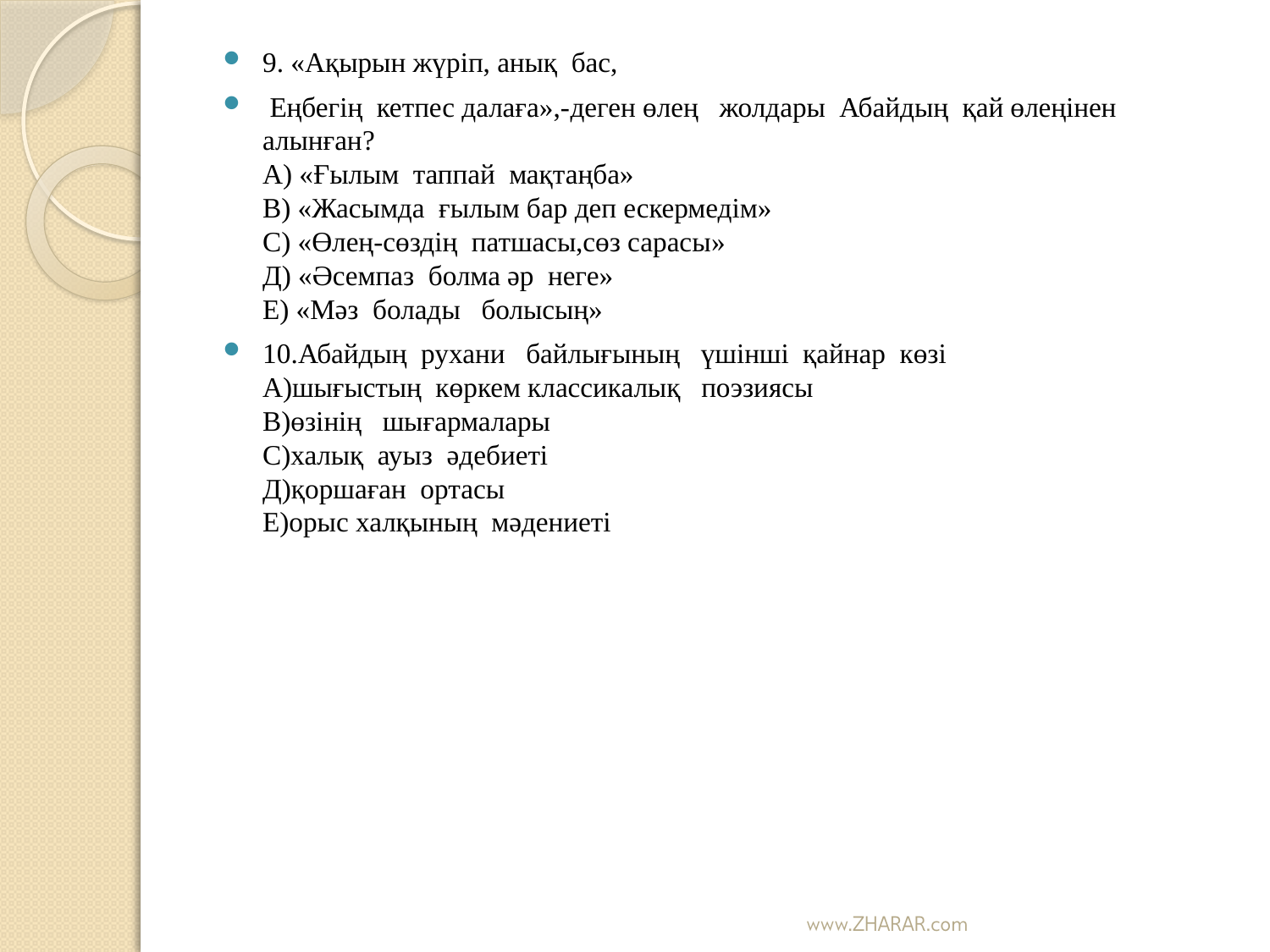

#
9. «Ақырын жүріп, анық  бас,
 Еңбегің  кетпес далаға»,-деген өлең   жолдары  Абайдың  қай өлеңінен алынған?
А) «Ғылым  таппай  мақтаңба»
В) «Жасымда  ғылым бар деп ескермедім»
С) «Өлең-сөздің  патшасы,сөз сарасы»
Д) «Әсемпаз  болма әр  неге»
Е) «Мәз  болады   болысың»
10.Абайдың  рухани   байлығының   үшінші  қайнар  көзі
А)шығыстың  көркем классикалық   поэзиясы
В)өзінің   шығармалары
С)халық  ауыз  әдебиеті
Д)қоршаған  ортасы
Е)орыс халқының  мәдениеті
www.ZHARAR.com